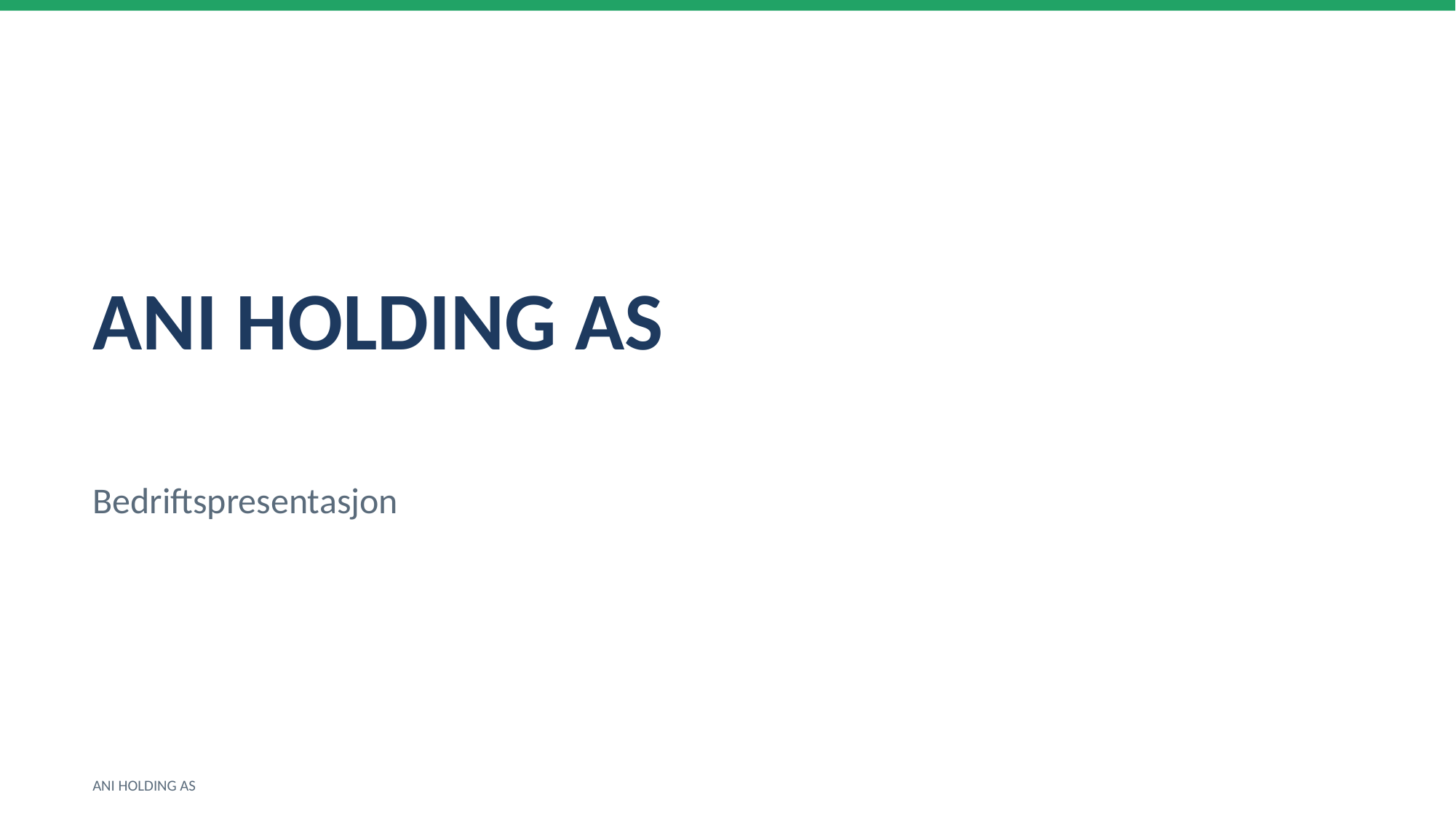

ANI HOLDING AS
Bedriftspresentasjon
ANI HOLDING AS